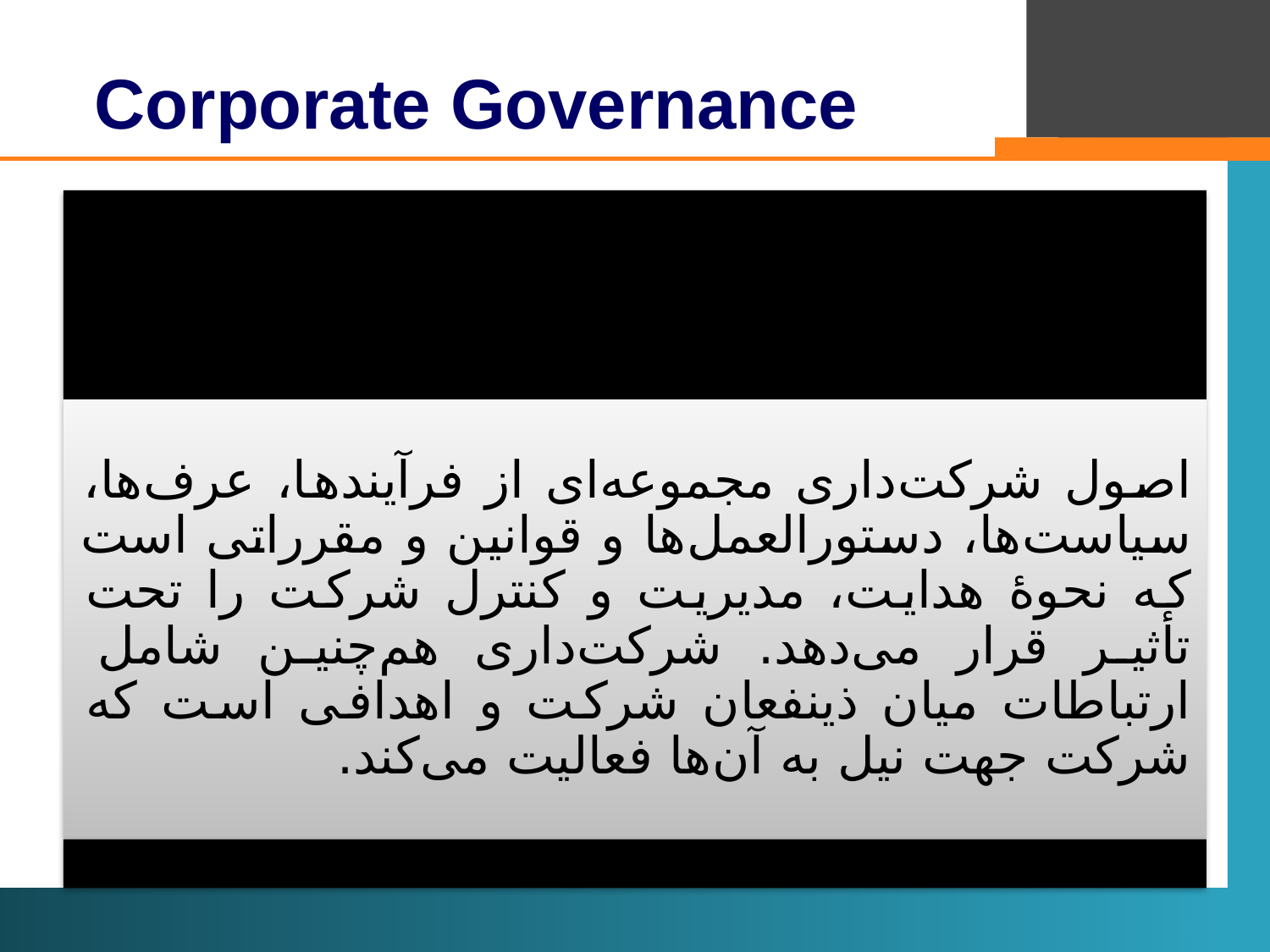

# Corporate Governance
تعریف
اصول شرکت‌داری مجموعه‌ای از فرآیندها، عرف‌ها، سیاست‌ها، دستورالعمل‌ها و قوانین و مقرراتی است که نحوۀ هدایت، مدیریت و کنترل شرکت را تحت تأثیر قرار می‌دهد. شرکت‌داری هم‌چنین شامل ارتباطات میان ذینفعان شرکت و اهدافی است که شرکت جهت نیل به آن‌ها فعالیت می‌کند.
4